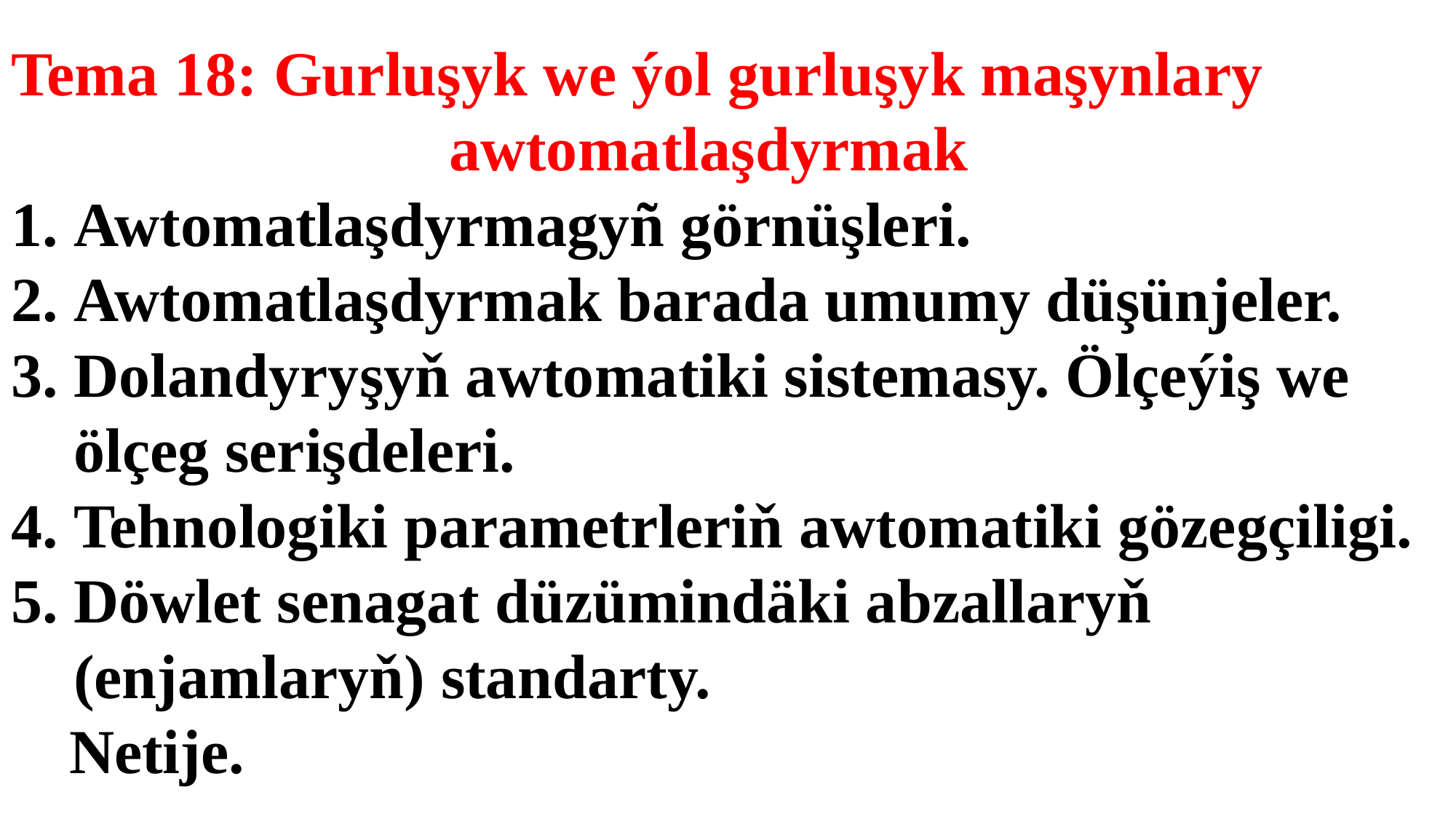

# Tema 18: Gurluşyk we ýol gurluşyk maşynlary awtomatlaşdyrmak 1. Awtomatlaşdyrmagyñ görnüşleri. 2. Awtomatlaşdyrmak barada umumy düşünjeler. 3. Dolandyryşyň awtomatiki sistemasy. Ölçeýiş we ölçeg serişdeleri. 4. Tehnologiki parametrleriň awtomatiki gözegçiligi. 5. Döwlet senagat düzümindäki abzallaryň (enjamlaryň) standarty. Netije.